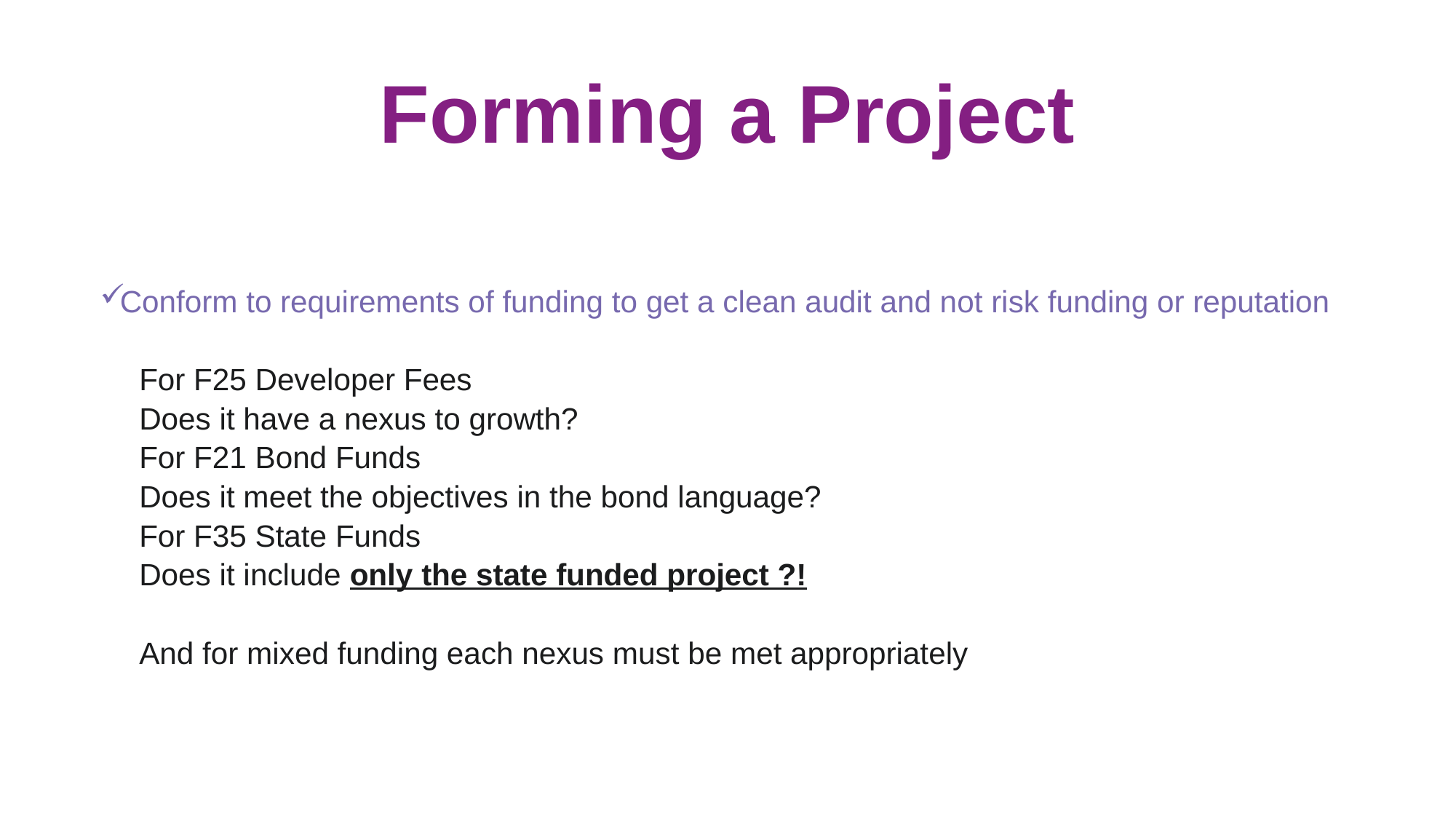

# Forming a Project

Conform to requirements of funding to get a clean audit and not risk funding or reputation

	For F25 Developer Fees
		Does it have a nexus to growth?
	For F21 Bond Funds
		Does it meet the objectives in the bond language?
	For F35 State Funds
		Does it include only the state funded project ?!

And for mixed funding each nexus must be met appropriately

2017 CASBO Annual Conference & California School Business Expo